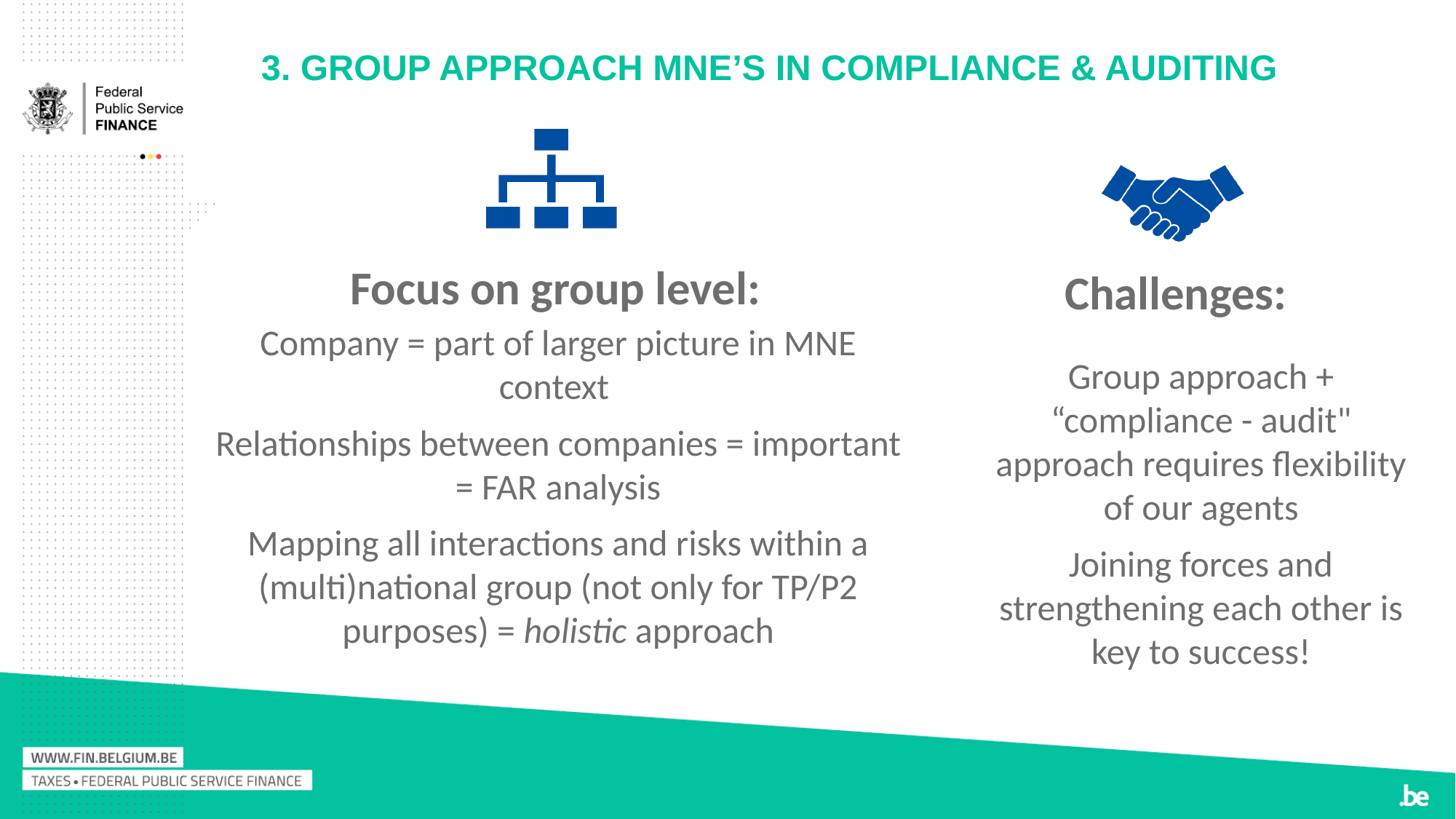

# 3. Group approach MNE’s in compliance & auditing
Focus on group level:
Company = part of larger picture in MNE context
Relationships between companies = important = FAR analysis
Mapping all interactions and risks within a (multi)national group (not only for TP/P2 purposes) = holistic approach
Challenges:
Group approach + “compliance - audit" approach requires flexibility of our agents
Joining forces and strengthening each other is key to success!